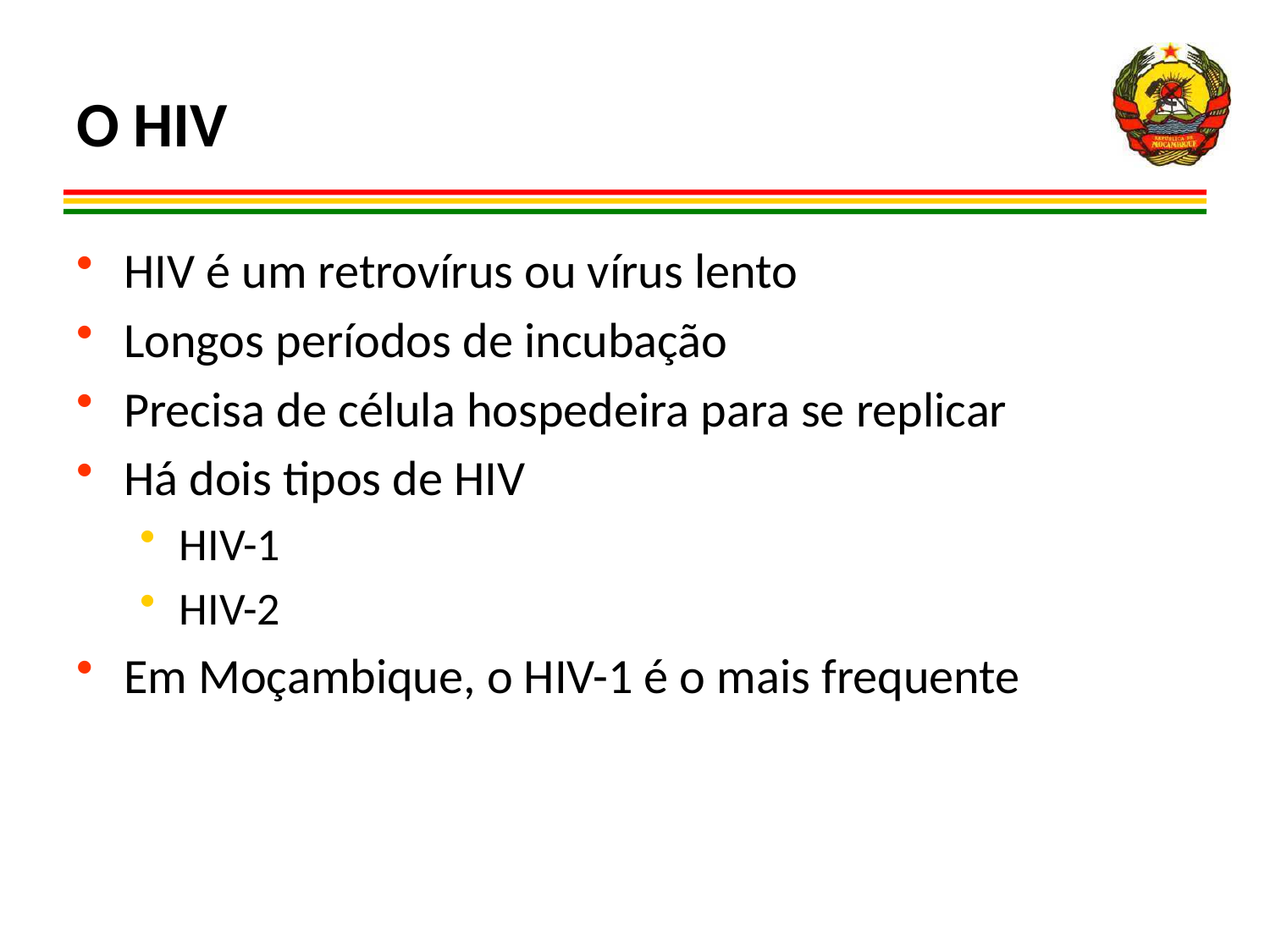

# O HIV
HIV é um retrovírus ou vírus lento
Longos períodos de incubação
Precisa de célula hospedeira para se replicar
Há dois tipos de HIV
HIV-1
HIV-2
Em Moçambique, o HIV-1 é o mais frequente